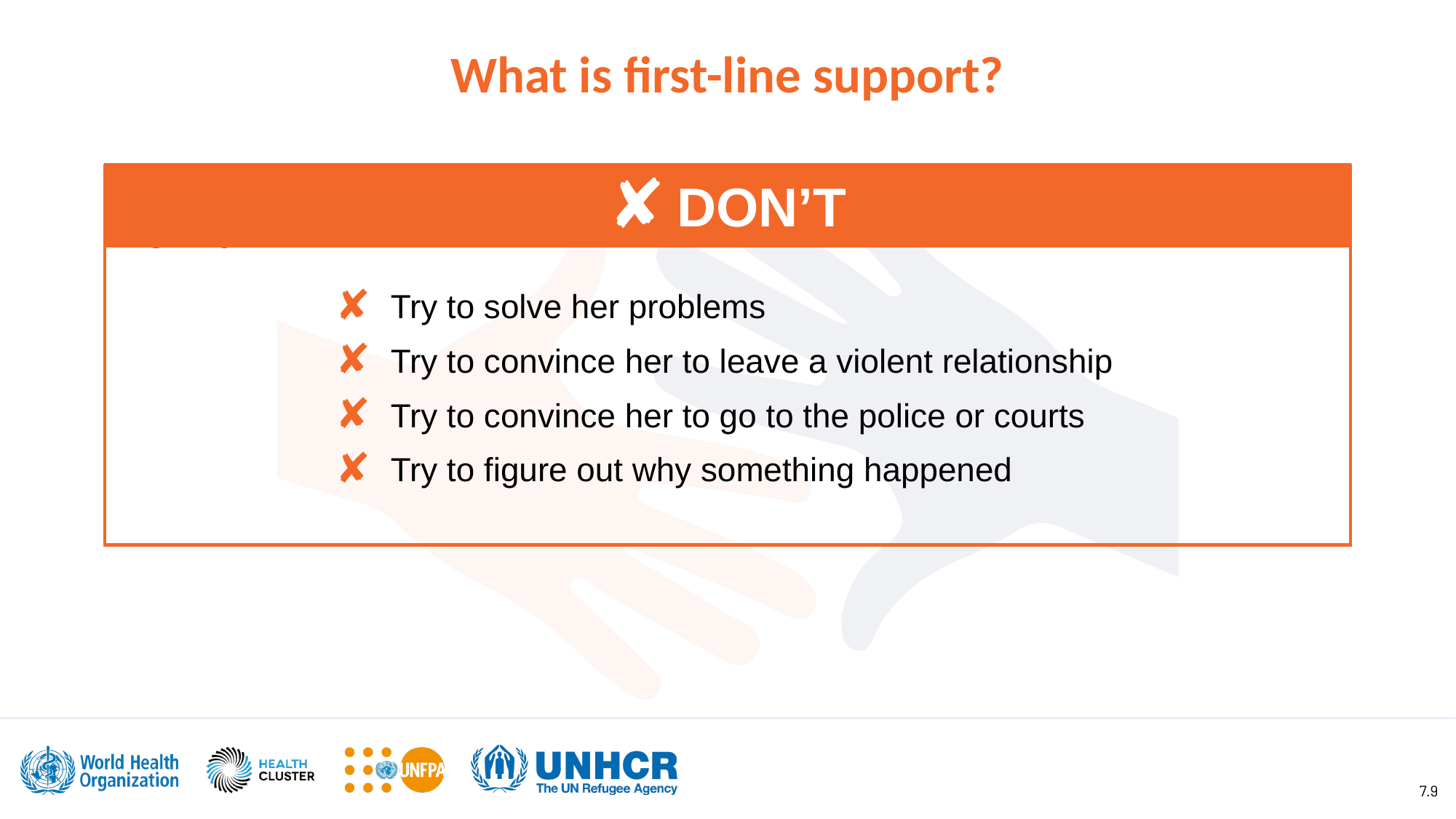

What is first-line support?
DON’T
Don’t:

Try to solve her problems
Try to convince her to leave a violent relationship
Try to convince her to go to the police or courts
Try to figure out why something happened
7.9